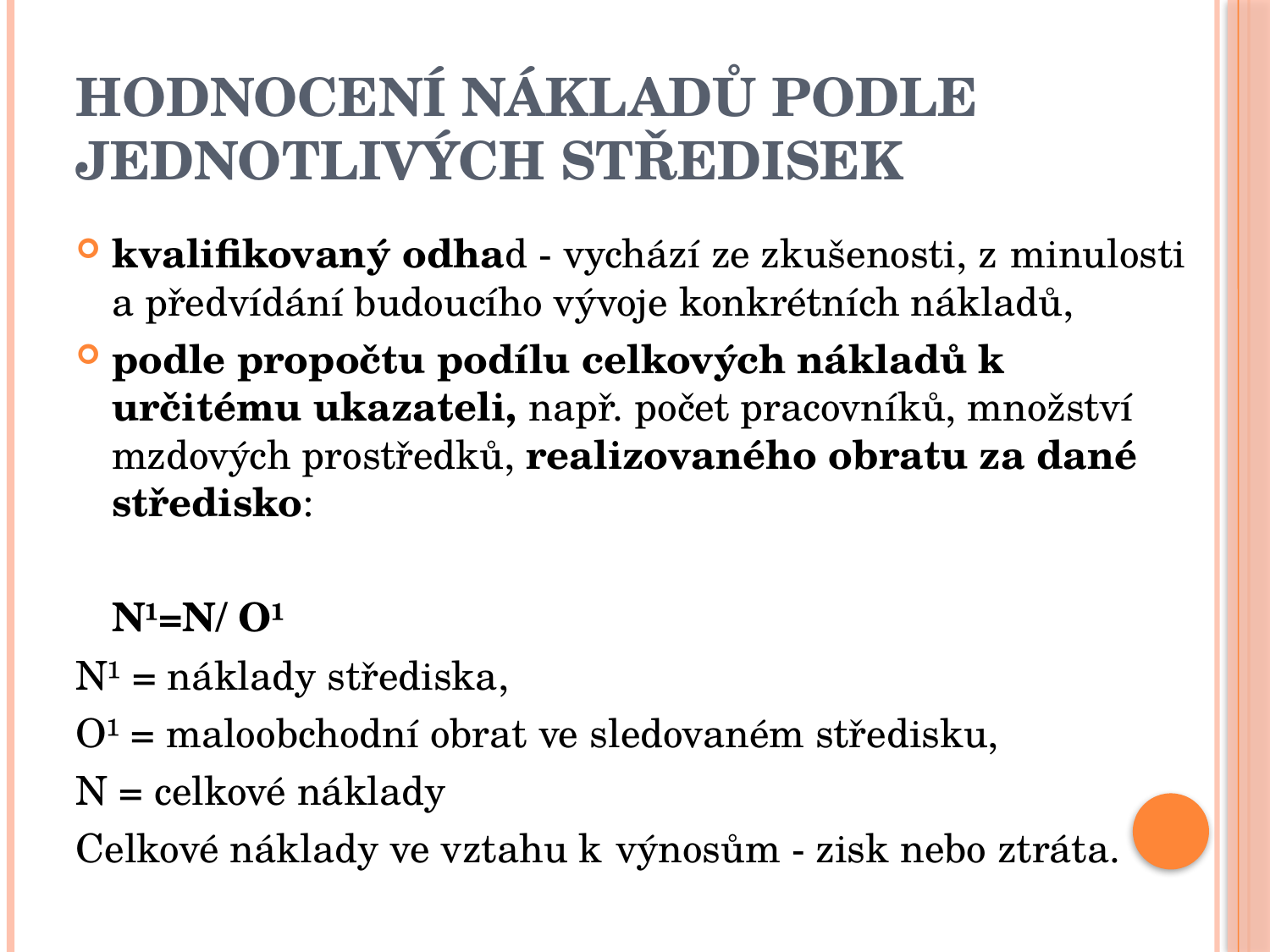

# Hodnocení nákladů podle jednotlivých středisek
kvalifikovaný odhad - vychází ze zkušenosti, z minulosti a předvídání budoucího vývoje konkrétních nákladů,
podle propočtu podílu celkových nákladů k určitému ukazateli, např. počet pracovníků, množství mzdových prostředků, realizovaného obratu za dané středisko:

					N¹=N/ O¹
N¹ = náklady střediska,
O¹ = maloobchodní obrat ve sledovaném středisku,
N = celkové náklady
Celkové náklady ve vztahu k výnosům - zisk nebo ztráta.